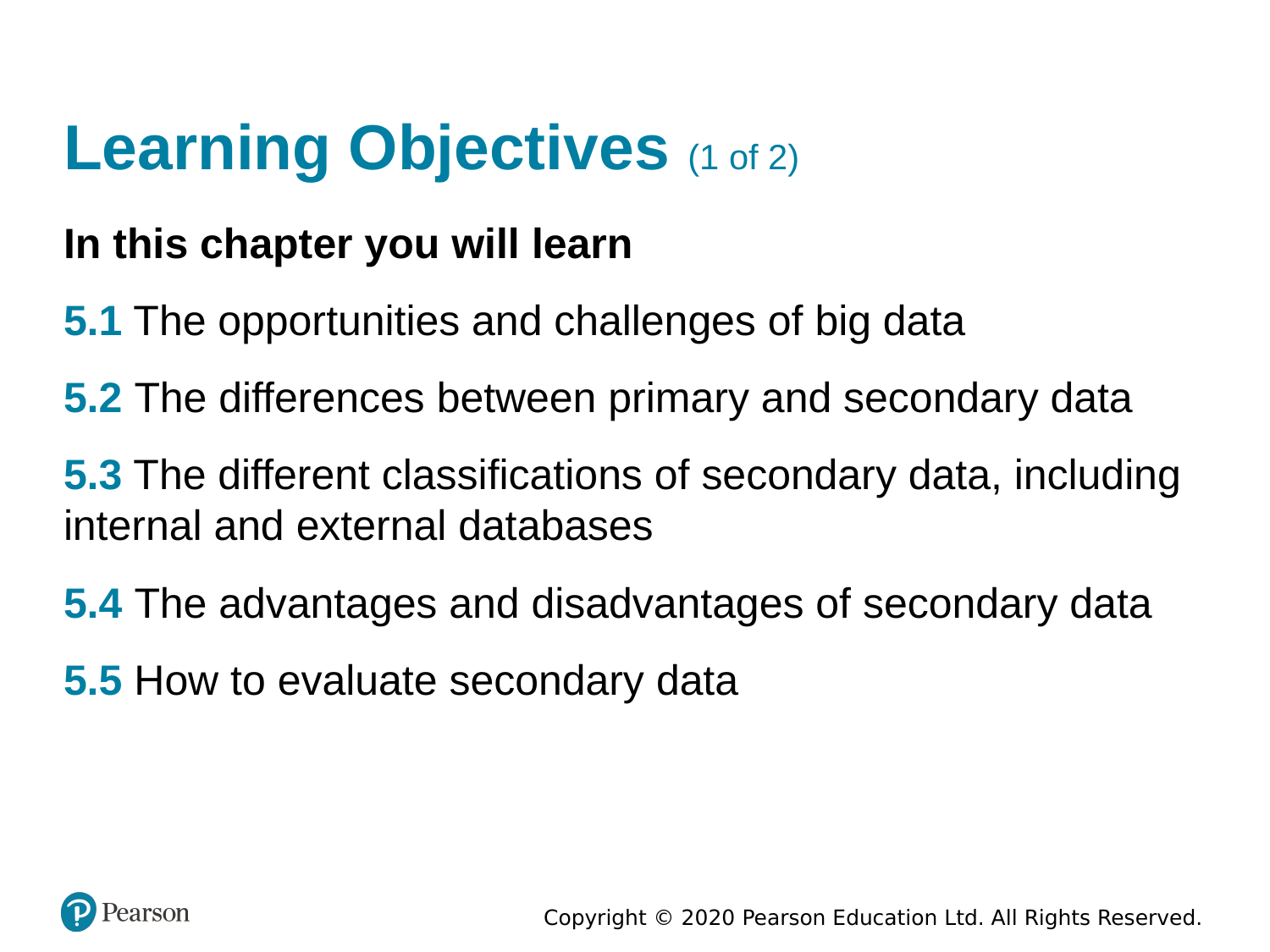

# Learning Objectives (1 of 2)
In this chapter you will learn
5.1 The opportunities and challenges of big data
5.2 The differences between primary and secondary data
5.3 The different classifications of secondary data, including internal and external databases
5.4 The advantages and disadvantages of secondary data
5.5 How to evaluate secondary data